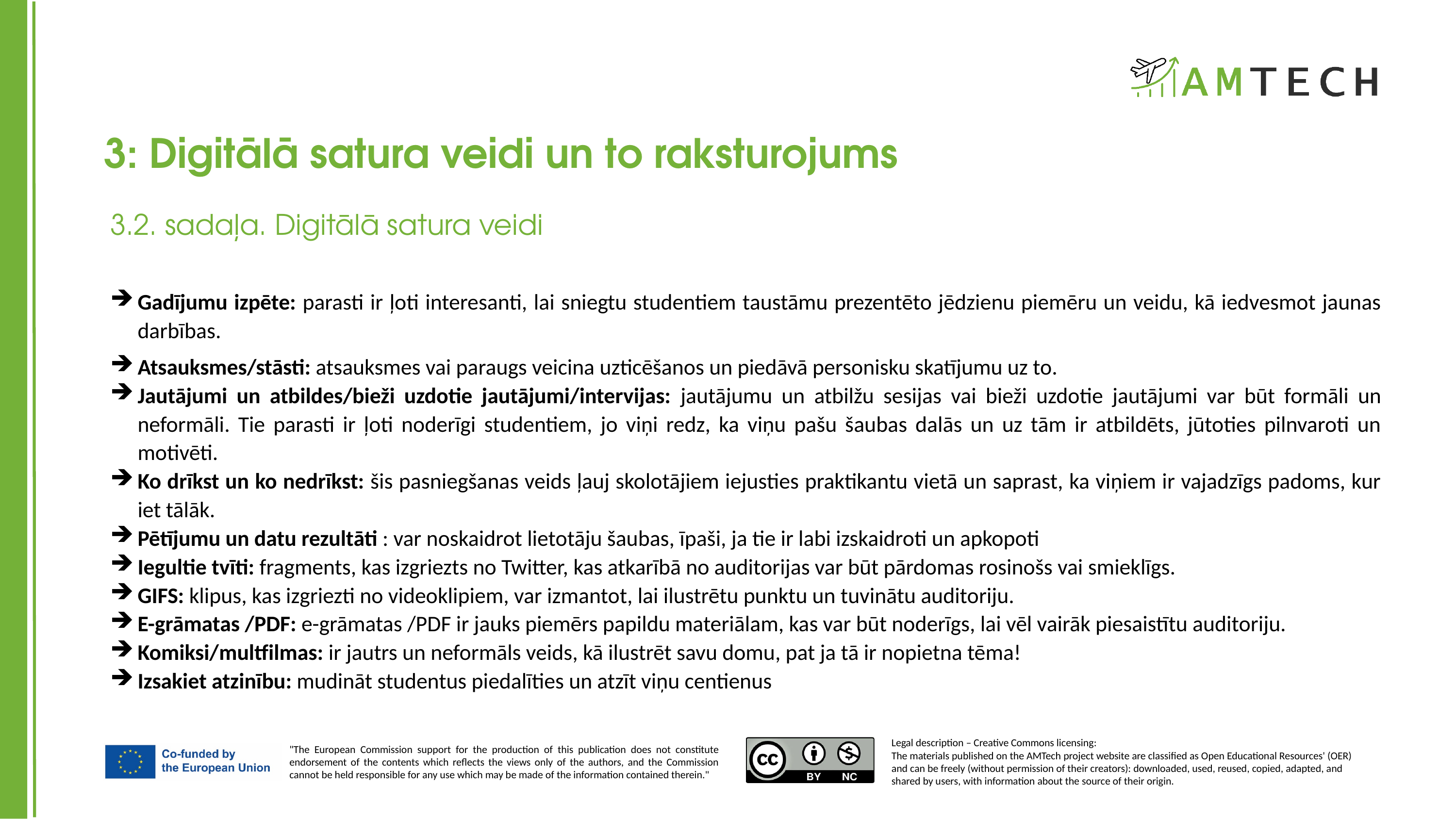

3: Digitālā satura veidi un to raksturojums
3.2. sadaļa. Digitālā satura veidi
Gadījumu izpēte: parasti ir ļoti interesanti, lai sniegtu studentiem taustāmu prezentēto jēdzienu piemēru un veidu, kā iedvesmot jaunas darbības.
Atsauksmes/stāsti: atsauksmes vai paraugs veicina uzticēšanos un piedāvā personisku skatījumu uz to.
Jautājumi un atbildes/bieži uzdotie jautājumi/intervijas: jautājumu un atbilžu sesijas vai bieži uzdotie jautājumi var būt formāli un neformāli. Tie parasti ir ļoti noderīgi studentiem, jo viņi redz, ka viņu pašu šaubas dalās un uz tām ir atbildēts, jūtoties pilnvaroti un motivēti.
Ko drīkst un ko nedrīkst: šis pasniegšanas veids ļauj skolotājiem iejusties praktikantu vietā un saprast, ka viņiem ir vajadzīgs padoms, kur iet tālāk.
Pētījumu un datu rezultāti : var noskaidrot lietotāju šaubas, īpaši, ja tie ir labi izskaidroti un apkopoti
Iegultie tvīti: fragments, kas izgriezts no Twitter, kas atkarībā no auditorijas var būt pārdomas rosinošs vai smieklīgs.
GIFS: klipus, kas izgriezti no videoklipiem, var izmantot, lai ilustrētu punktu un tuvinātu auditoriju.
E-grāmatas /PDF: e-grāmatas /PDF ir jauks piemērs papildu materiālam, kas var būt noderīgs, lai vēl vairāk piesaistītu auditoriju.
Komiksi/multfilmas: ir jautrs un neformāls veids, kā ilustrēt savu domu, pat ja tā ir nopietna tēma!
Izsakiet atzinību: mudināt studentus piedalīties un atzīt viņu centienus